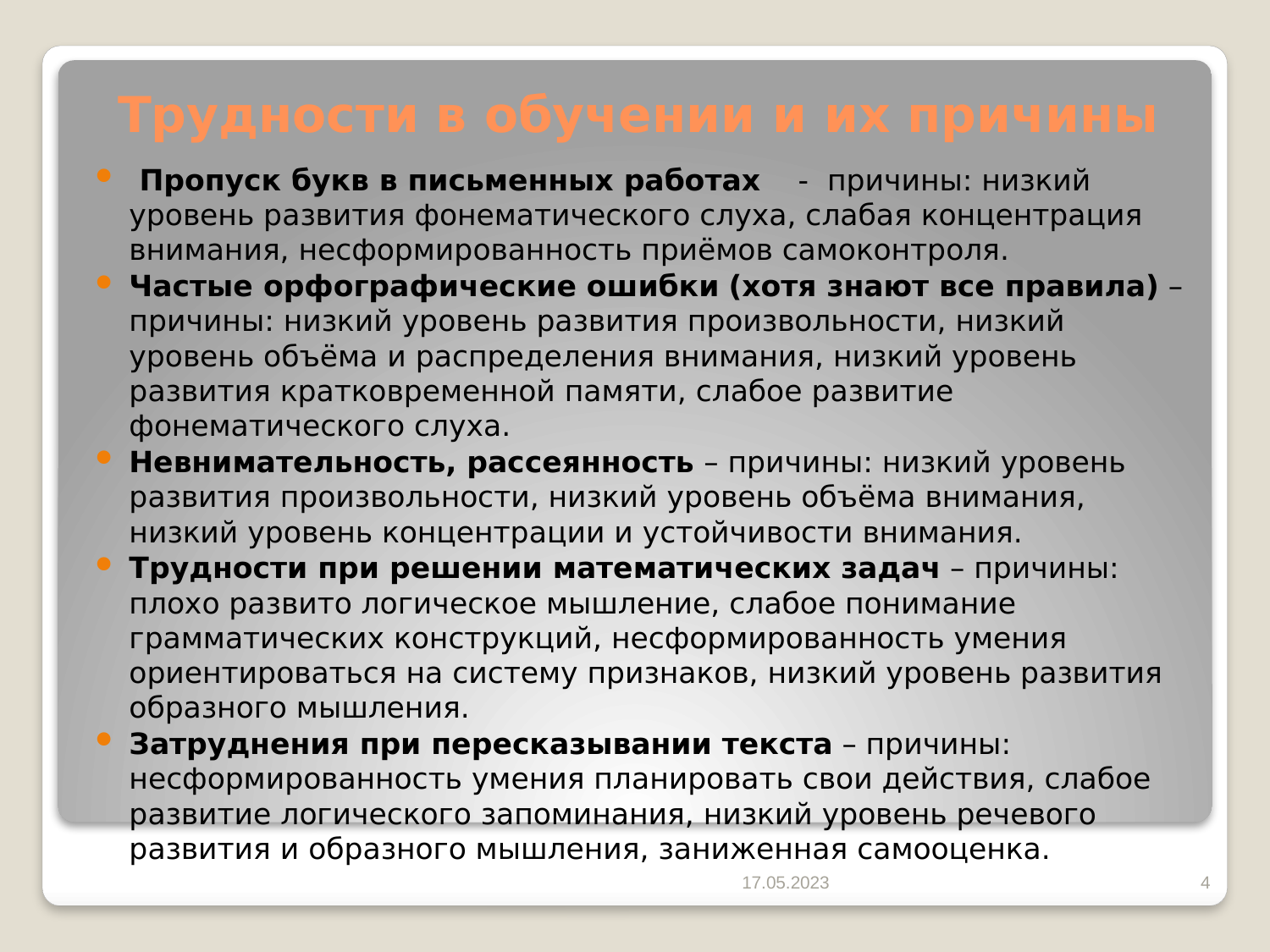

# Трудности в обучении и их причины
 Пропуск букв в письменных работах    -  причины: низкий уровень развития фонематического слуха, слабая концентрация внимания, несформированность приёмов самоконтроля.
Частые орфографические ошибки (хотя знают все правила) – причины: низкий уровень развития произвольности, низкий уровень объёма и распределения внимания, низкий уровень развития кратковременной памяти, слабое развитие фонематического слуха.
Невнимательность, рассеянность – причины: низкий уровень развития произвольности, низкий уровень объёма внимания, низкий уровень концентрации и устойчивости внимания.
Трудности при решении математических задач – причины: плохо развито логическое мышление, слабое понимание грамматических конструкций, несформированность умения ориентироваться на систему признаков, низкий уровень развития образного мышления.
Затруднения при пересказывании текста – причины: несформированность умения планировать свои действия, слабое развитие логического запоминания, низкий уровень речевого развития и образного мышления, заниженная самооценка.

17.05.2023
4